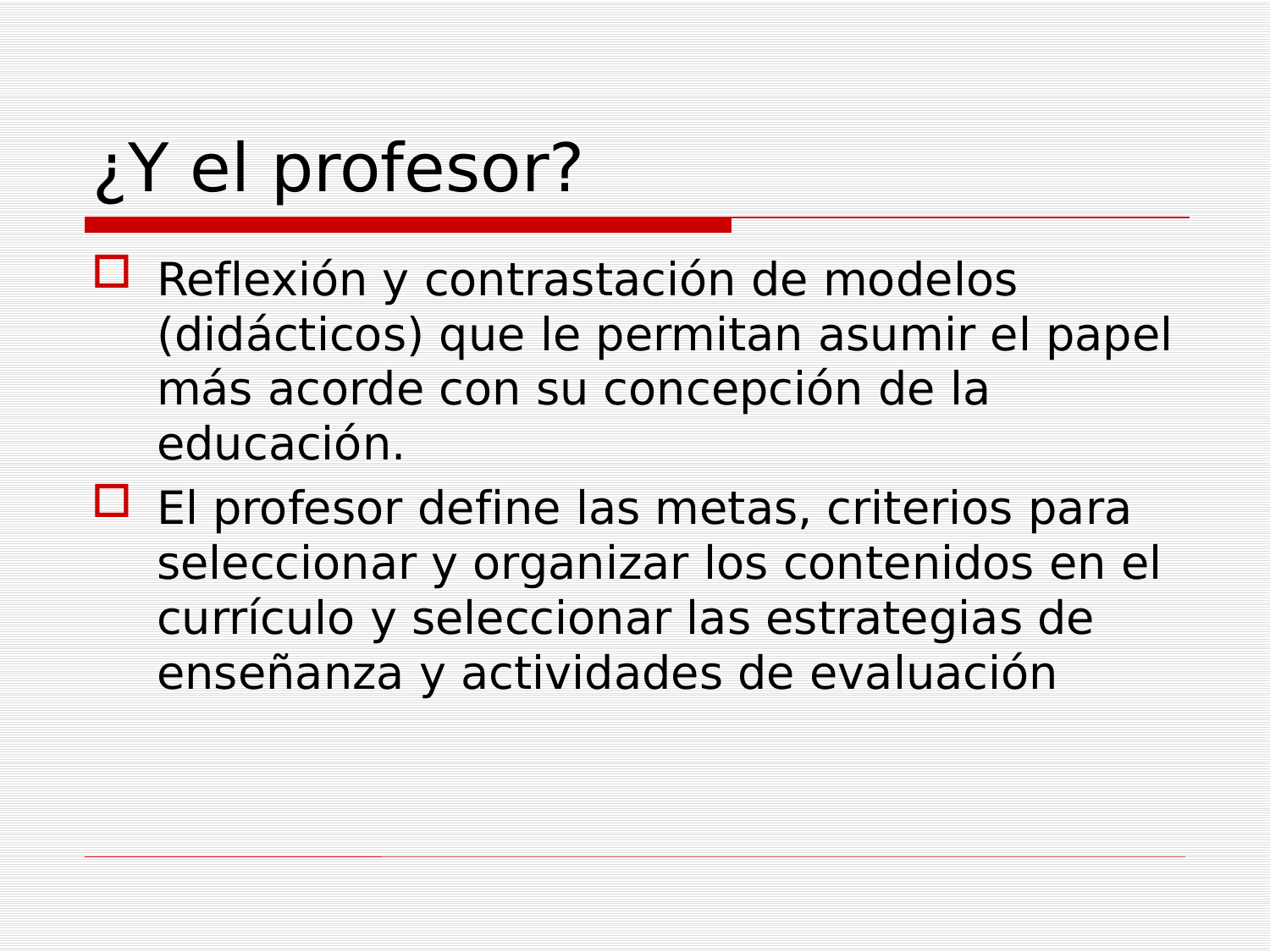

# ¿Y el profesor?
Reflexión y contrastación de modelos (didácticos) que le permitan asumir el papel más acorde con su concepción de la educación.
El profesor define las metas, criterios para seleccionar y organizar los contenidos en el currículo y seleccionar las estrategias de enseñanza y actividades de evaluación